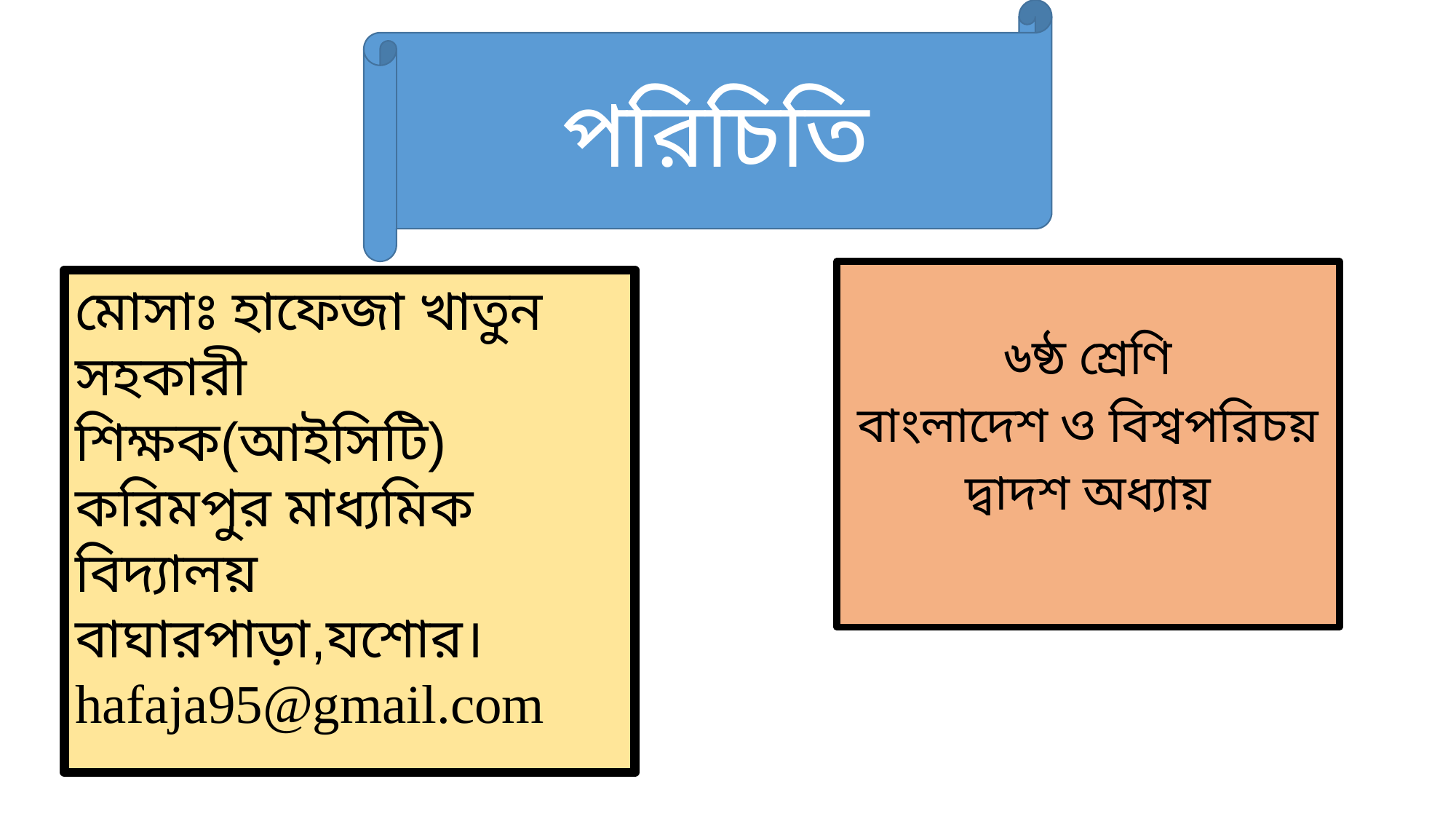

পরিচিতি

৬ষ্ঠ শ্রেণি
বাংলাদেশ ও বিশ্বপরিচয়
দ্বাদশ অধ্যায়

মোসাঃ হাফেজা খাতুন
সহকারী শিক্ষক(আইসিটি)
করিমপুর মাধ্যমিক বিদ্যালয়
বাঘারপাড়া,যশোর।
hafaja95@gmail.com